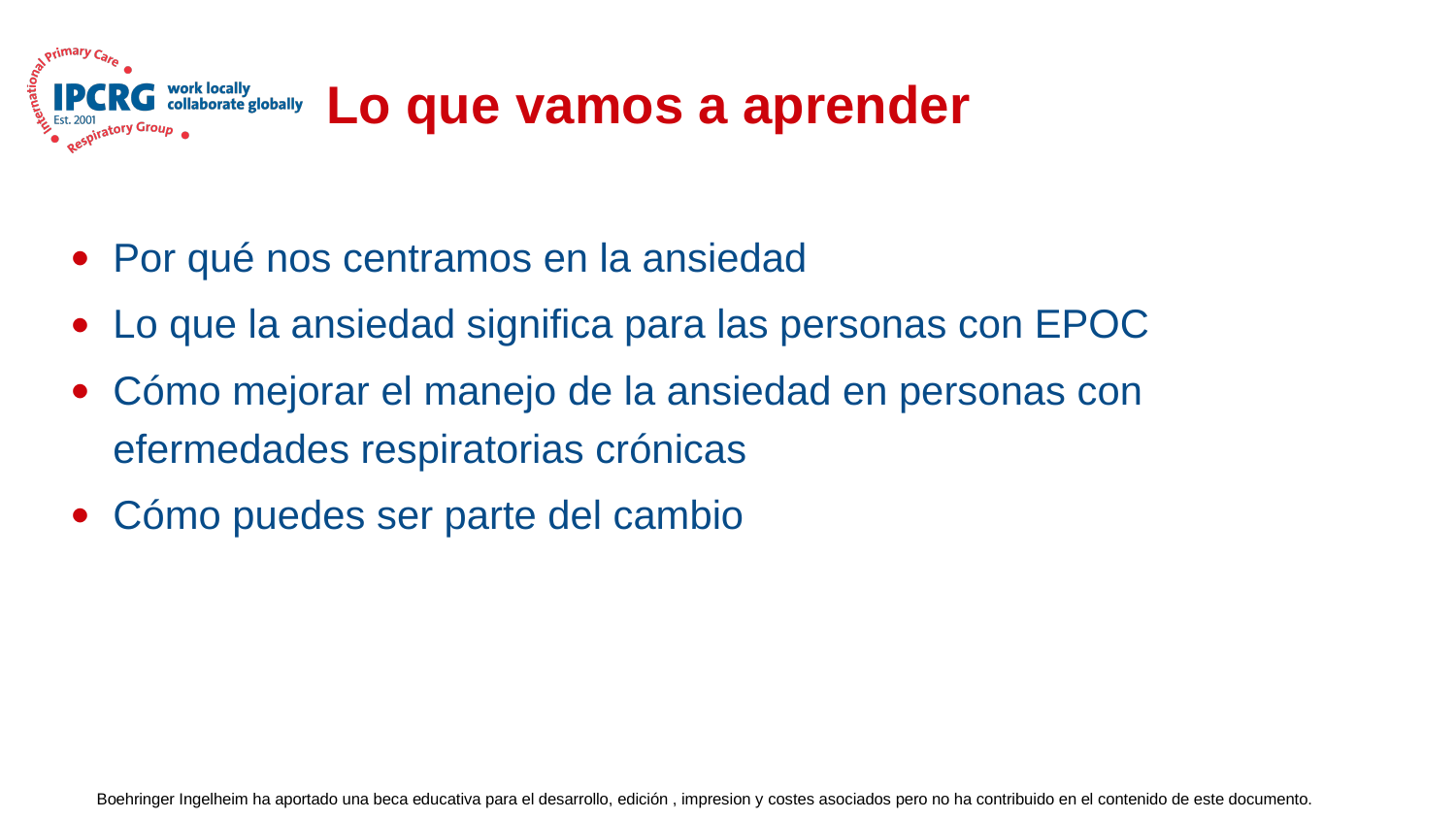

# Lo que vamos a aprender
Por qué nos centramos en la ansiedad
Lo que la ansiedad significa para las personas con EPOC
Cómo mejorar el manejo de la ansiedad en personas con efermedades respiratorias crónicas
Cómo puedes ser parte del cambio